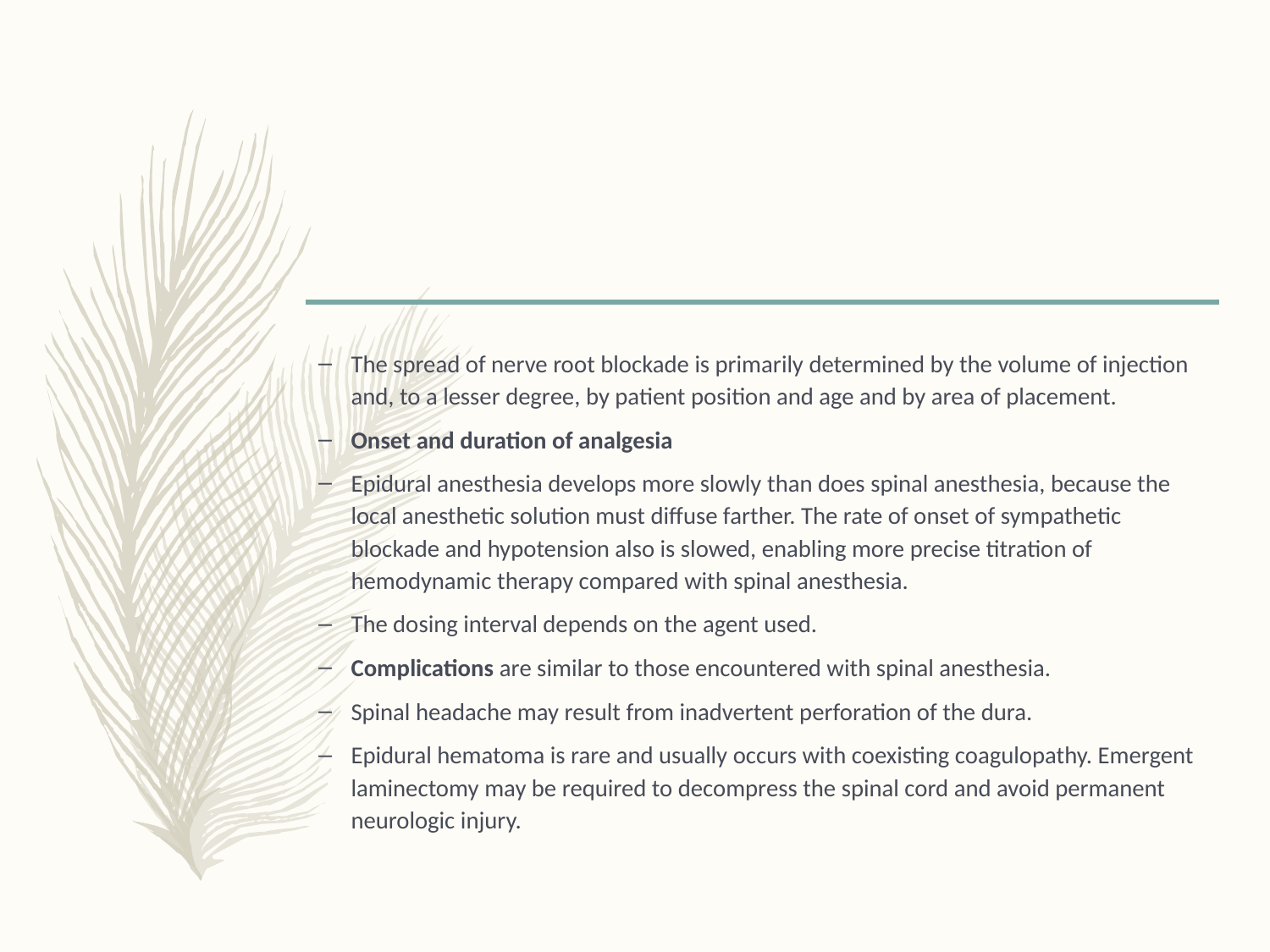

#
The spread of nerve root blockade is primarily determined by the volume of injection and, to a lesser degree, by patient position and age and by area of placement.
Onset and duration of analgesia
Epidural anesthesia develops more slowly than does spinal anesthesia, because the local anesthetic solution must diffuse farther. The rate of onset of sympathetic blockade and hypotension also is slowed, enabling more precise titration of hemodynamic therapy compared with spinal anesthesia.
The dosing interval depends on the agent used.
Complications are similar to those encountered with spinal anesthesia.
Spinal headache may result from inadvertent perforation of the dura.
Epidural hematoma is rare and usually occurs with coexisting coagulopathy. Emergent laminectomy may be required to decompress the spinal cord and avoid permanent neurologic injury.